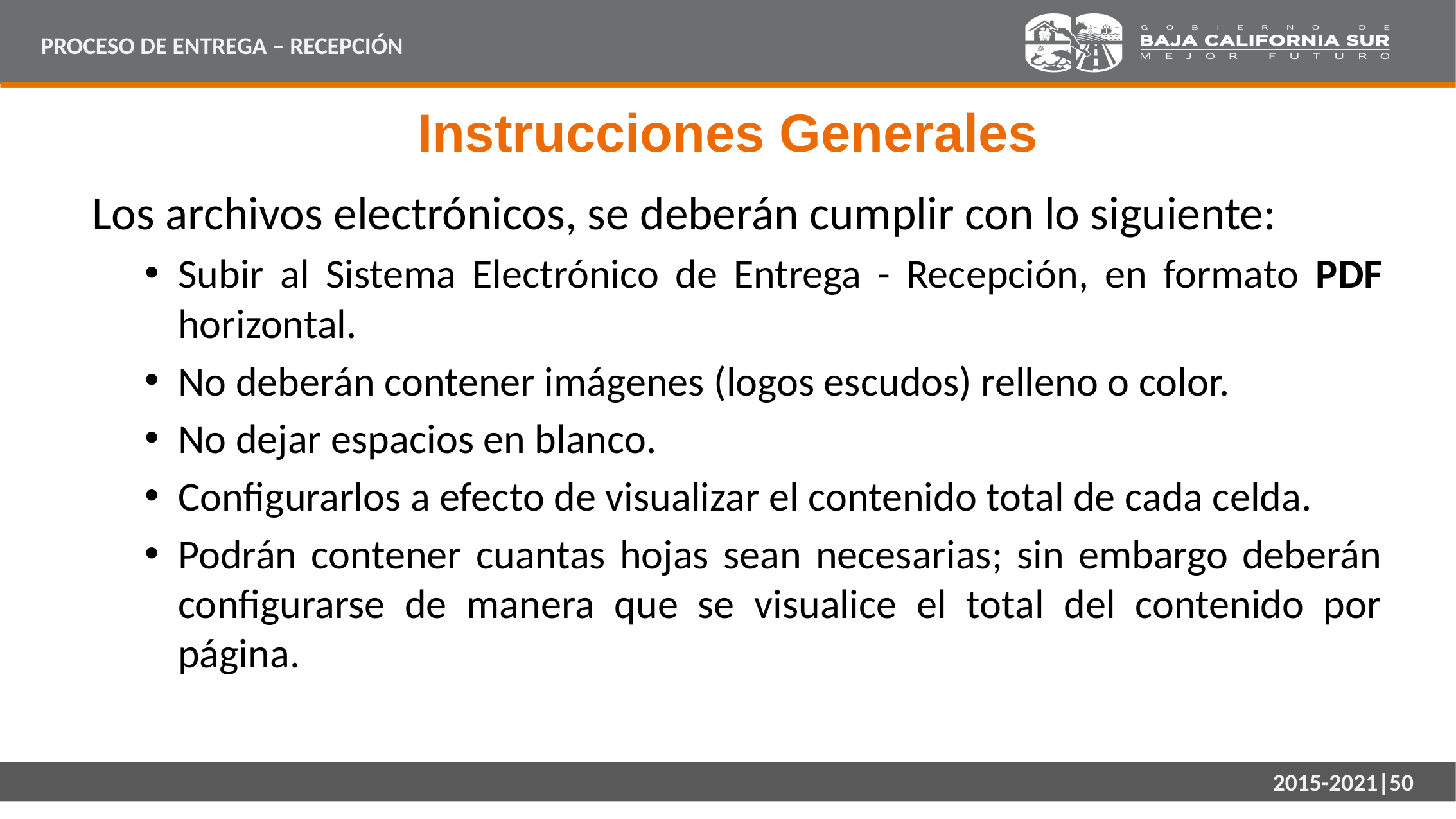

PROCESO DE ENTREGA – RECEPCIÓN
# Instrucciones Generales
Los archivos electrónicos, se deberán cumplir con lo siguiente:
Subir al Sistema Electrónico de Entrega - Recepción, en formato PDF horizontal.
No deberán contener imágenes (logos escudos) relleno o color.
No dejar espacios en blanco.
Configurarlos a efecto de visualizar el contenido total de cada celda.
Podrán contener cuantas hojas sean necesarias; sin embargo deberán configurarse de manera que se visualice el total del contenido por página.

2015-2021|50